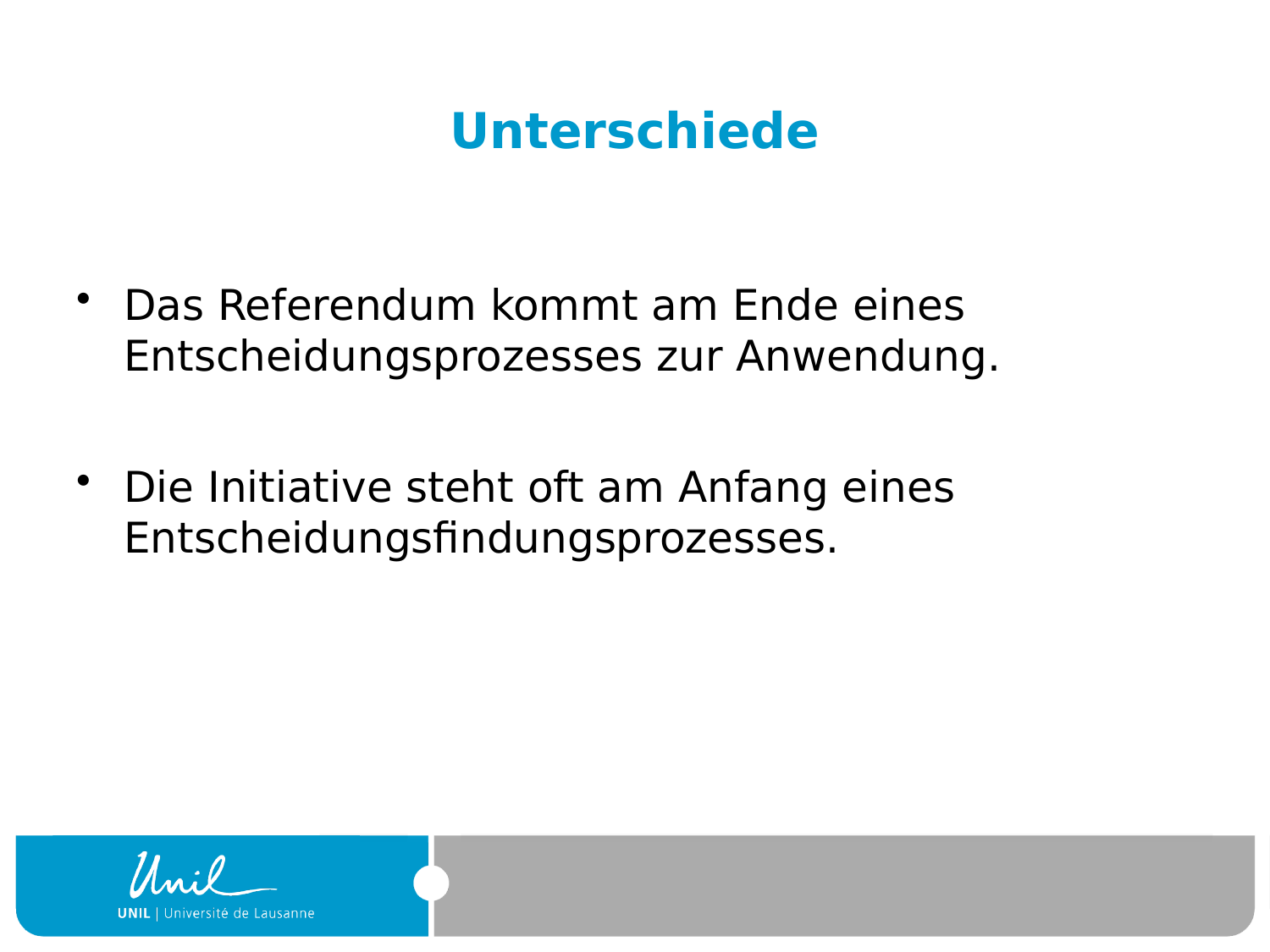

# Unterschiede
Das Referendum kommt am Ende eines Entscheidungsprozesses zur Anwendung.

Die Initiative steht oft am Anfang eines Entscheidungsfindungsprozesses.